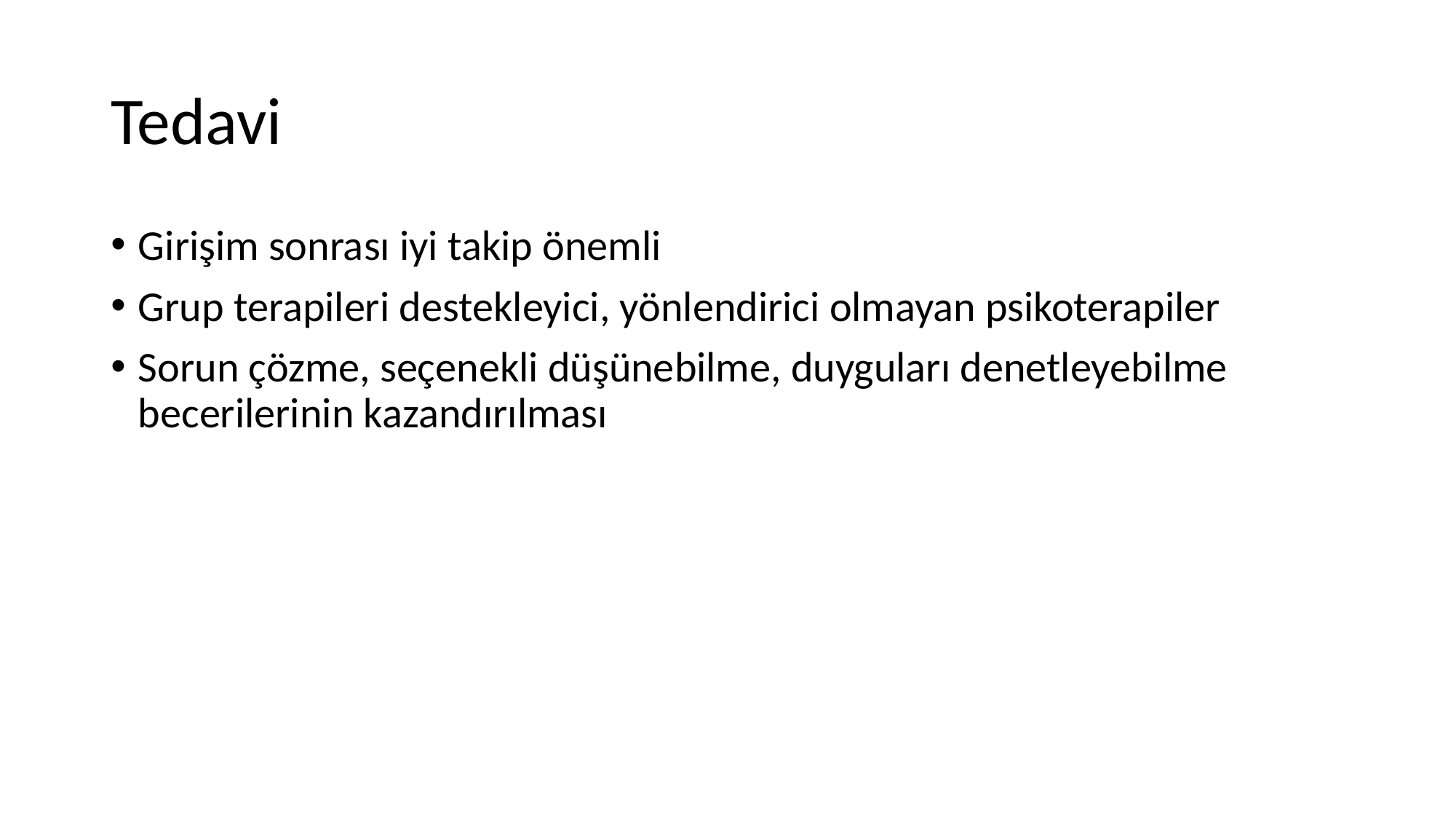

# Tedavi
Girişim sonrası iyi takip önemli
Grup terapileri destekleyici, yönlendirici olmayan psikoterapiler
Sorun çözme, seçenekli düşünebilme, duyguları denetleyebilme becerilerinin kazandırılması